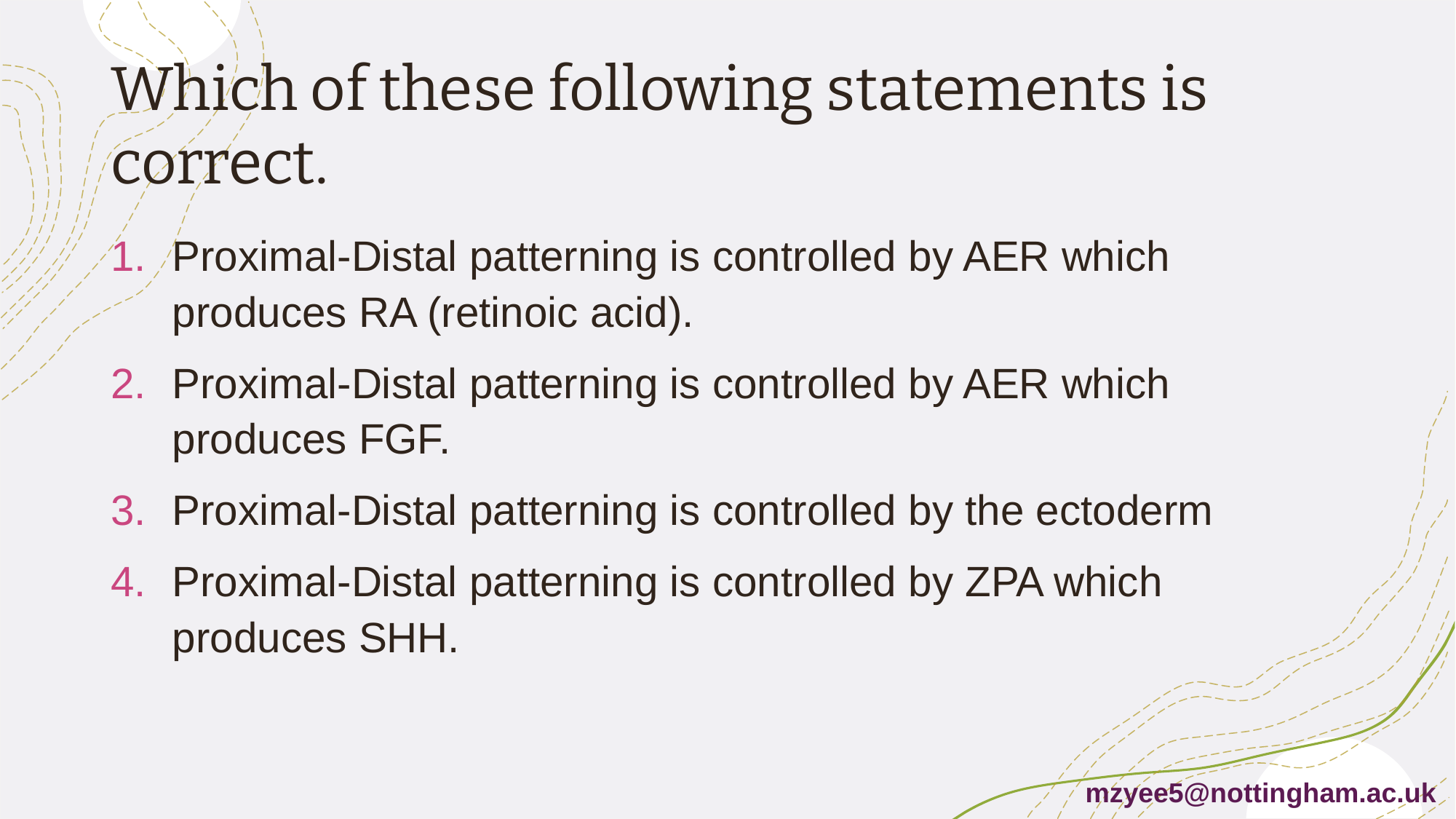

# Which of these following statements is correct.
Proximal-Distal patterning is controlled by AER which produces RA (retinoic acid).
Proximal-Distal patterning is controlled by AER which produces FGF.
Proximal-Distal patterning is controlled by the ectoderm
Proximal-Distal patterning is controlled by ZPA which produces SHH.

mzyee5@nottingham.ac.uk